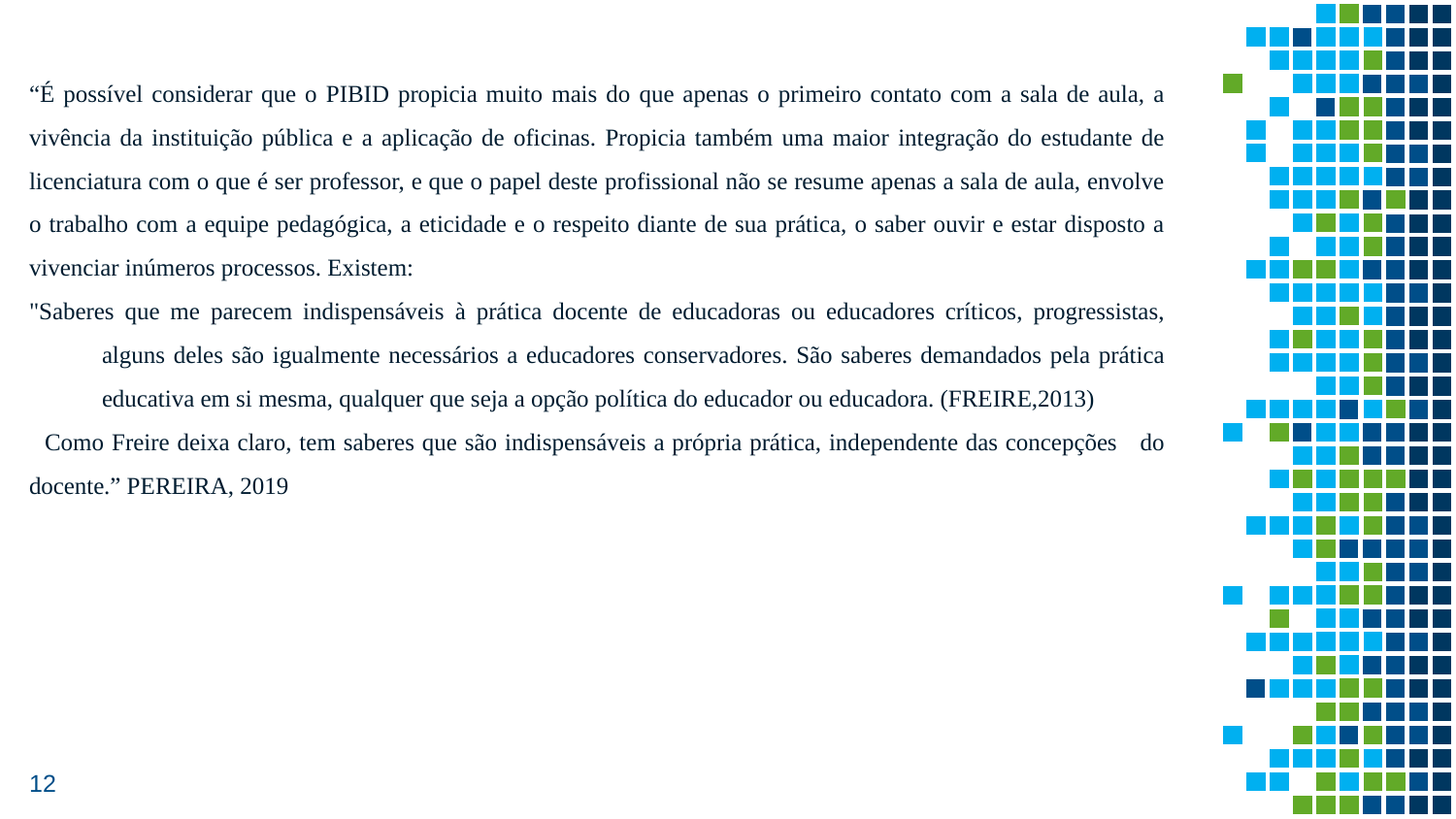

“É possível considerar que o PIBID propicia muito mais do que apenas o primeiro contato com a sala de aula, a vivência da instituição pública e a aplicação de oficinas. Propicia também uma maior integração do estudante de licenciatura com o que é ser professor, e que o papel deste profissional não se resume apenas a sala de aula, envolve o trabalho com a equipe pedagógica, a eticidade e o respeito diante de sua prática, o saber ouvir e estar disposto a vivenciar inúmeros processos. Existem:
"Saberes que me parecem indispensáveis à prática docente de educadoras ou educadores críticos, progressistas, alguns deles são igualmente necessários a educadores conservadores. São saberes demandados pela prática educativa em si mesma, qualquer que seja a opção política do educador ou educadora. (FREIRE,2013)
  Como Freire deixa claro, tem saberes que são indispensáveis a própria prática, independente das concepções   do docente.” PEREIRA, 2019
12